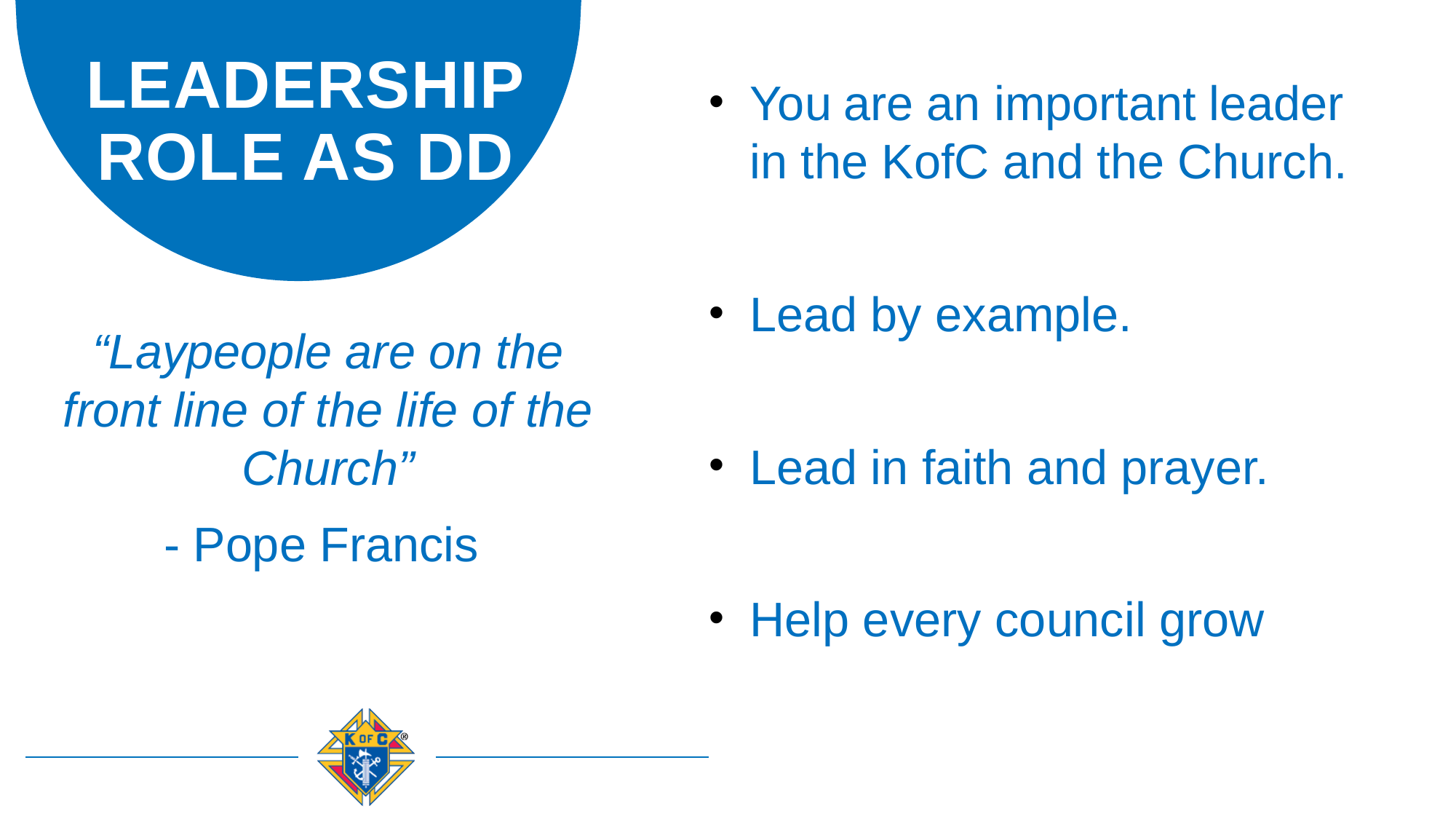

# LEADERSHIP ROLE AS DD
You are an important leader in the KofC and the Church.

Lead by example.

Lead in faith and prayer.

Help every council grow

“Laypeople are on the front line of the life of the Church”
- Pope Francis